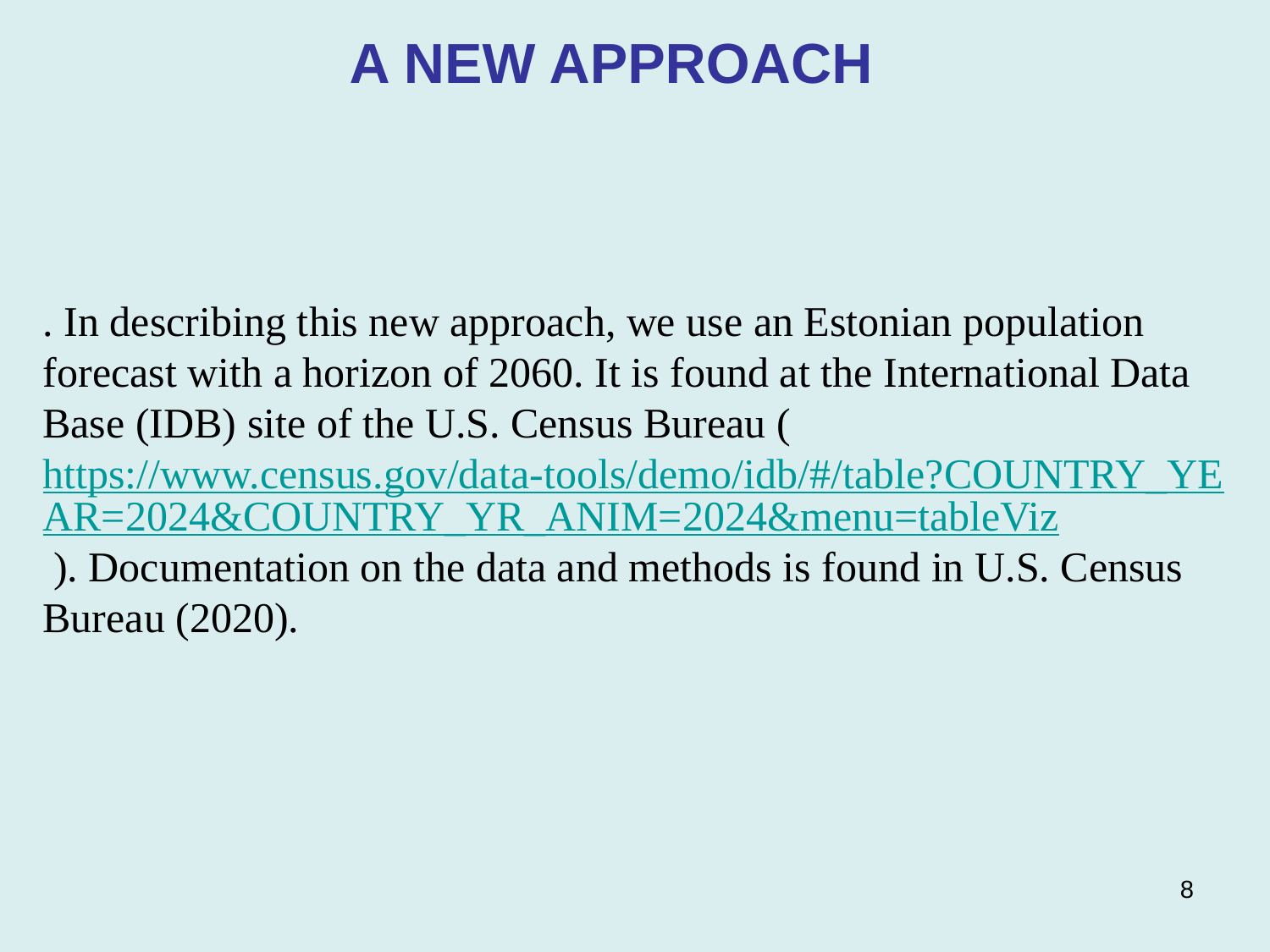

A NEW APPROACH

. In describing this new approach, we use an Estonian population forecast with a horizon of 2060. It is found at the International Data Base (IDB) site of the U.S. Census Bureau (https://www.census.gov/data-tools/demo/idb/#/table?COUNTRY_YEAR=2024&COUNTRY_YR_ANIM=2024&menu=tableViz ). Documentation on the data and methods is found in U.S. Census Bureau (2020).

8